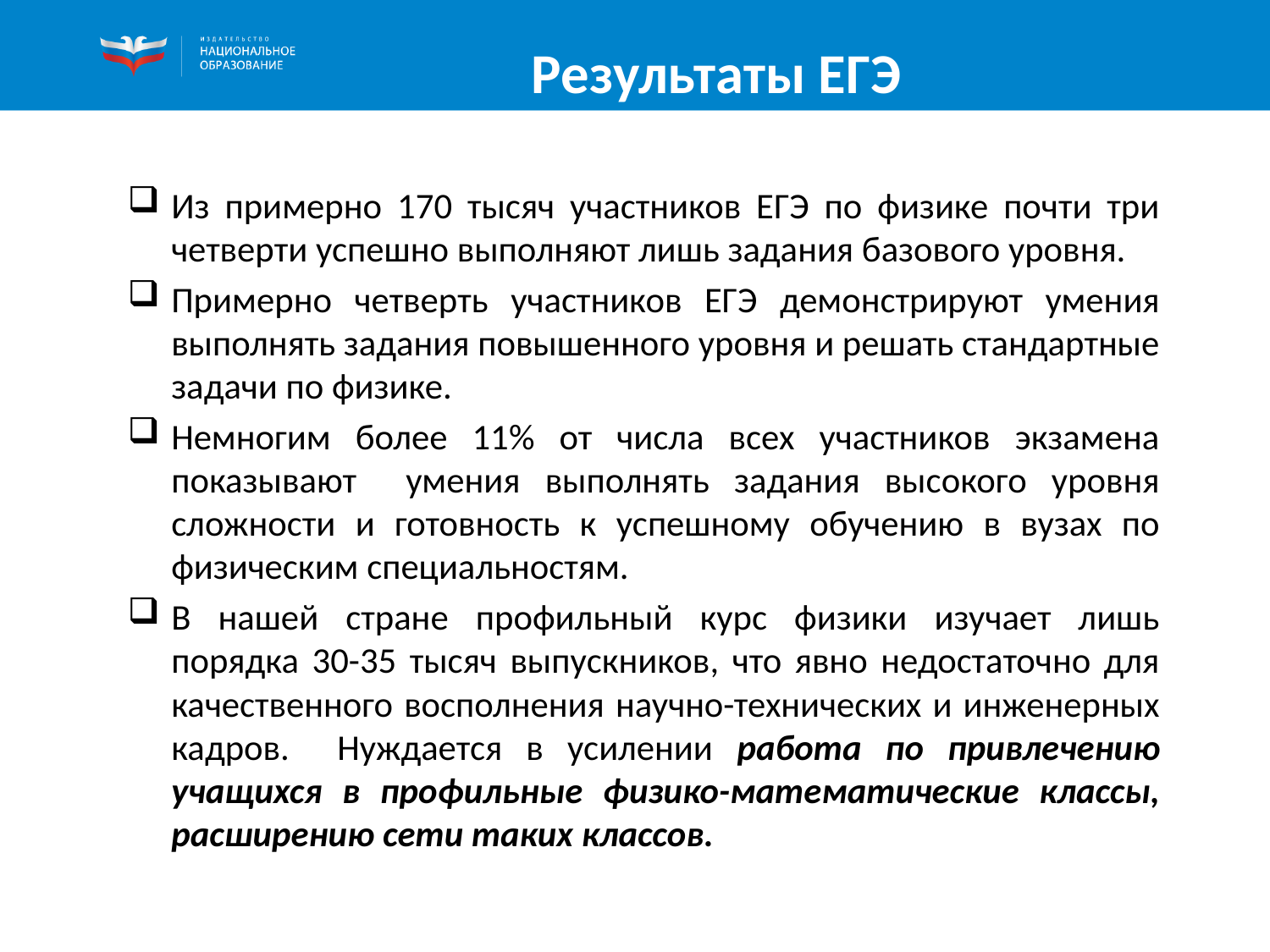

# Результаты ЕГЭ
Из примерно 170 тысяч участников ЕГЭ по физике почти три четверти успешно выполняют лишь задания базового уровня.
Примерно четверть участников ЕГЭ демонстрируют умения выполнять задания повышенного уровня и решать стандартные задачи по физике.
Немногим более 11% от числа всех участников экзамена показывают  умения выполнять задания высокого уровня сложности и готовность к успешному обучению в вузах по физическим специальностям.
В нашей стране профильный курс физики изучает лишь порядка 30-35 тысяч выпускников, что явно недостаточно для качественного восполнения научно-технических и инженерных кадров.  Нуждается в усилении работа по привлечению учащихся в профильные физико-математические классы, расширению сети таких классов.